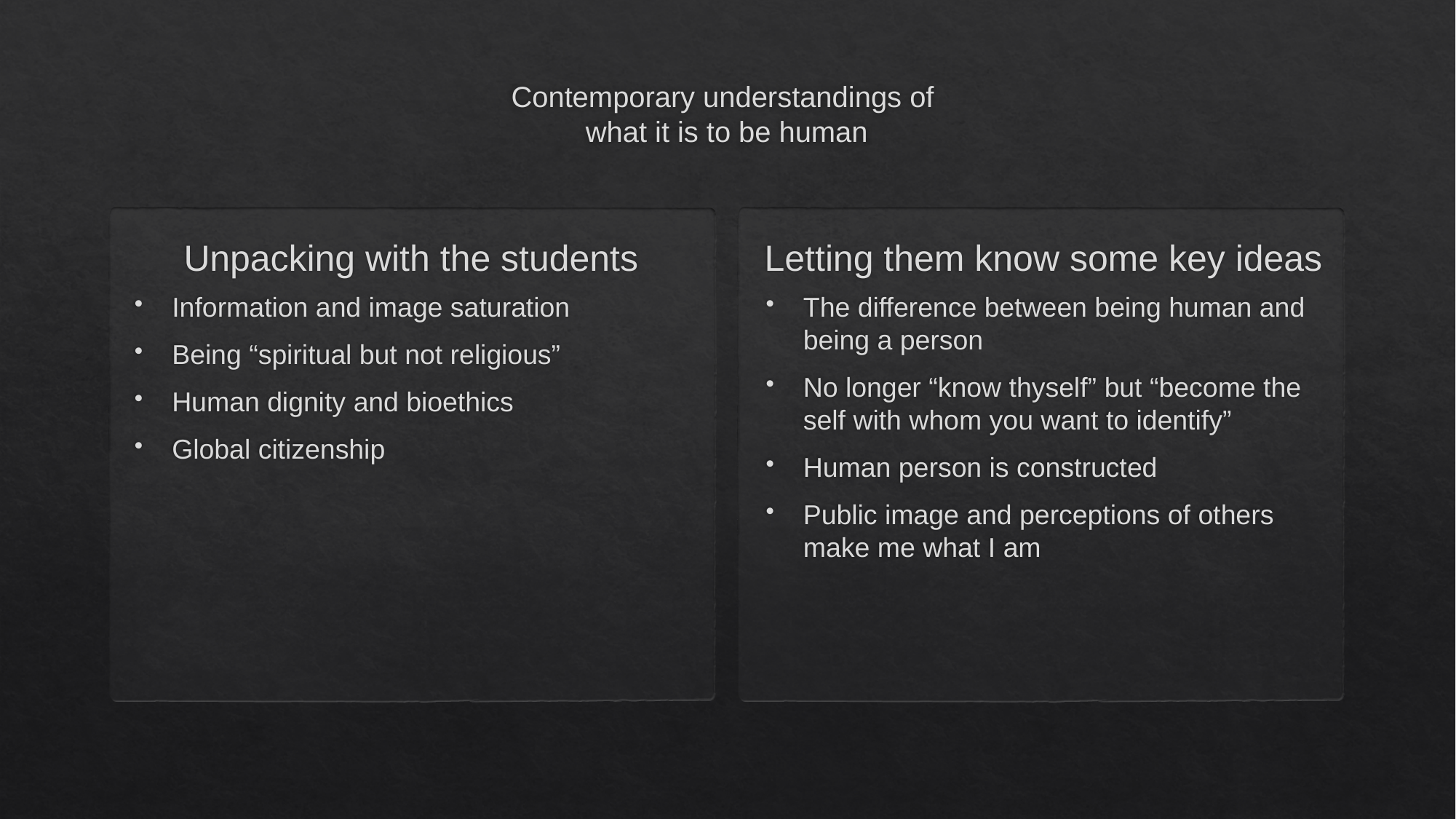

# Contemporary understandings of what it is to be human
Unpacking with the students
Letting them know some key ideas
Information and image saturation
Being “spiritual but not religious”
Human dignity and bioethics
Global citizenship

The difference between being human and being a person
No longer “know thyself” but “become the self with whom you want to identify”
Human person is constructed
Public image and perceptions of others make me what I am